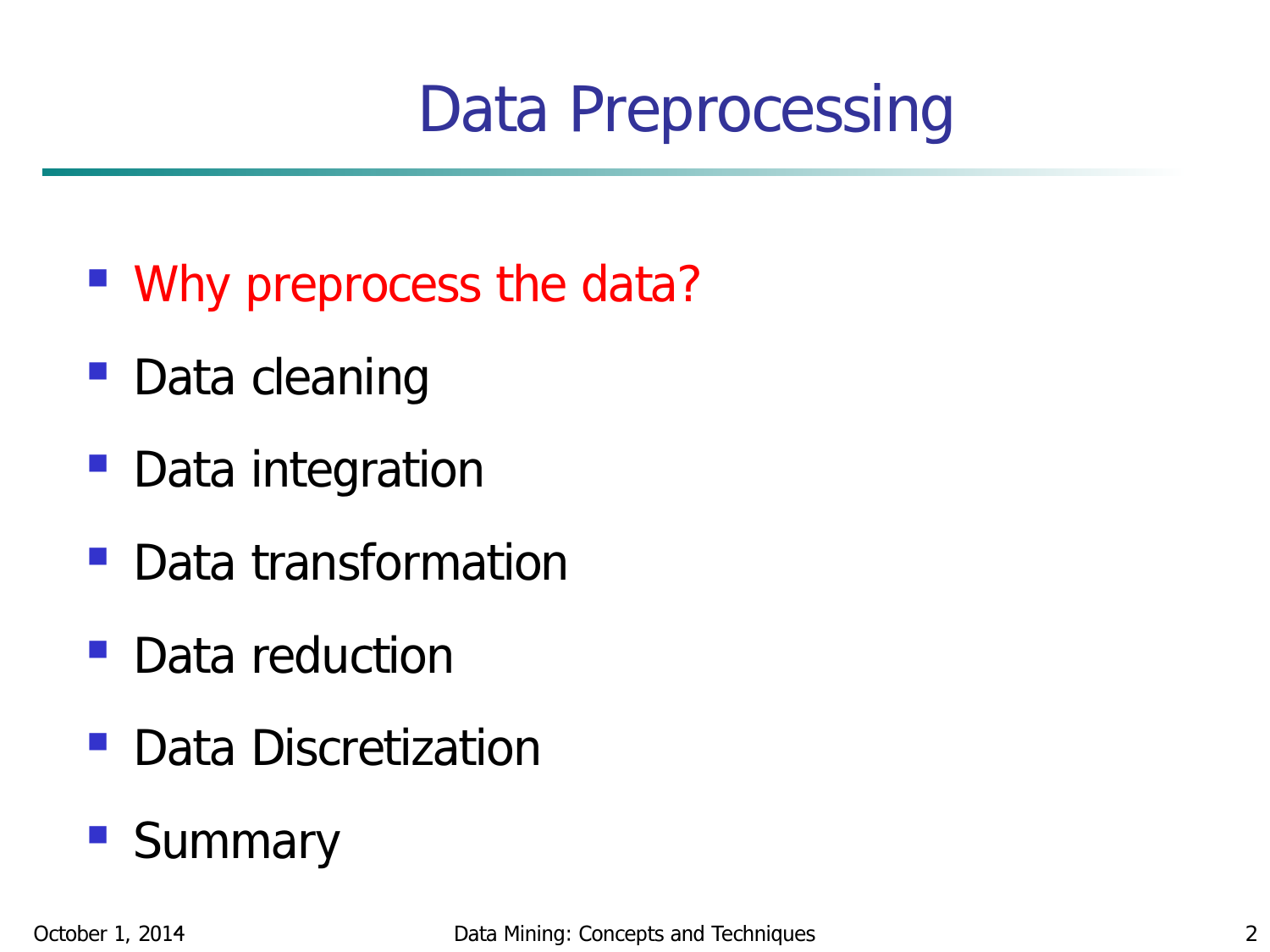

# Data Preprocessing
Why preprocess the data?
Data cleaning
Data integration
Data transformation
Data reduction
Data Discretization
Summary
October 1, 2014
Data Mining: Concepts and Techniques
2